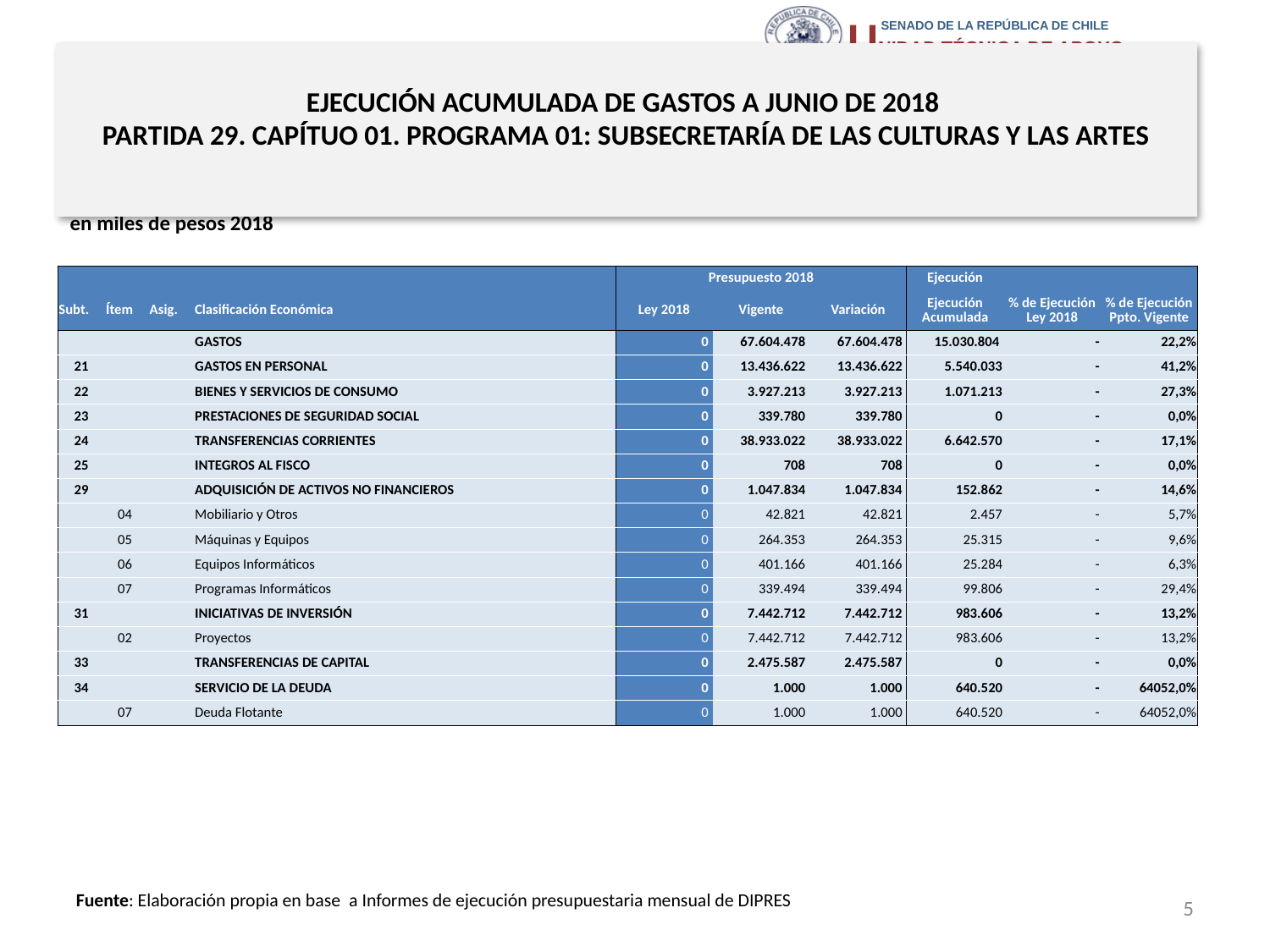

# EJECUCIÓN ACUMULADA DE GASTOS A JUNIO DE 2018 PARTIDA 29. CAPÍTUO 01. PROGRAMA 01: SUBSECRETARÍA DE LAS CULTURAS Y LAS ARTES
en miles de pesos 2018
|  |  |  |  | Presupuesto 2018 |  |  | Ejecución |  |  |
| --- | --- | --- | --- | --- | --- | --- | --- | --- | --- |
| Subt. | Ítem | Asig. | Clasificación Económica | Ley 2018 | Vigente | Variación | Ejecución Acumulada | % de Ejecución Ley 2018 | % de Ejecución Ppto. Vigente |
|  |  |  | GASTOS | 0 | 67.604.478 | 67.604.478 | 15.030.804 | - | 22,2% |
| 21 |  |  | GASTOS EN PERSONAL | 0 | 13.436.622 | 13.436.622 | 5.540.033 | - | 41,2% |
| 22 |  |  | BIENES Y SERVICIOS DE CONSUMO | 0 | 3.927.213 | 3.927.213 | 1.071.213 | - | 27,3% |
| 23 |  |  | PRESTACIONES DE SEGURIDAD SOCIAL | 0 | 339.780 | 339.780 | 0 | - | 0,0% |
| 24 |  |  | TRANSFERENCIAS CORRIENTES | 0 | 38.933.022 | 38.933.022 | 6.642.570 | - | 17,1% |
| 25 |  |  | INTEGROS AL FISCO | 0 | 708 | 708 | 0 | - | 0,0% |
| 29 |  |  | ADQUISICIÓN DE ACTIVOS NO FINANCIEROS | 0 | 1.047.834 | 1.047.834 | 152.862 | - | 14,6% |
|  | 04 |  | Mobiliario y Otros | 0 | 42.821 | 42.821 | 2.457 | - | 5,7% |
|  | 05 |  | Máquinas y Equipos | 0 | 264.353 | 264.353 | 25.315 | - | 9,6% |
|  | 06 |  | Equipos Informáticos | 0 | 401.166 | 401.166 | 25.284 | - | 6,3% |
|  | 07 |  | Programas Informáticos | 0 | 339.494 | 339.494 | 99.806 | - | 29,4% |
| 31 |  |  | INICIATIVAS DE INVERSIÓN | 0 | 7.442.712 | 7.442.712 | 983.606 | - | 13,2% |
|  | 02 |  | Proyectos | 0 | 7.442.712 | 7.442.712 | 983.606 | - | 13,2% |
| 33 |  |  | TRANSFERENCIAS DE CAPITAL | 0 | 2.475.587 | 2.475.587 | 0 | - | 0,0% |
| 34 |  |  | SERVICIO DE LA DEUDA | 0 | 1.000 | 1.000 | 640.520 | - | 64052,0% |
|  | 07 |  | Deuda Flotante | 0 | 1.000 | 1.000 | 640.520 | - | 64052,0% |
5